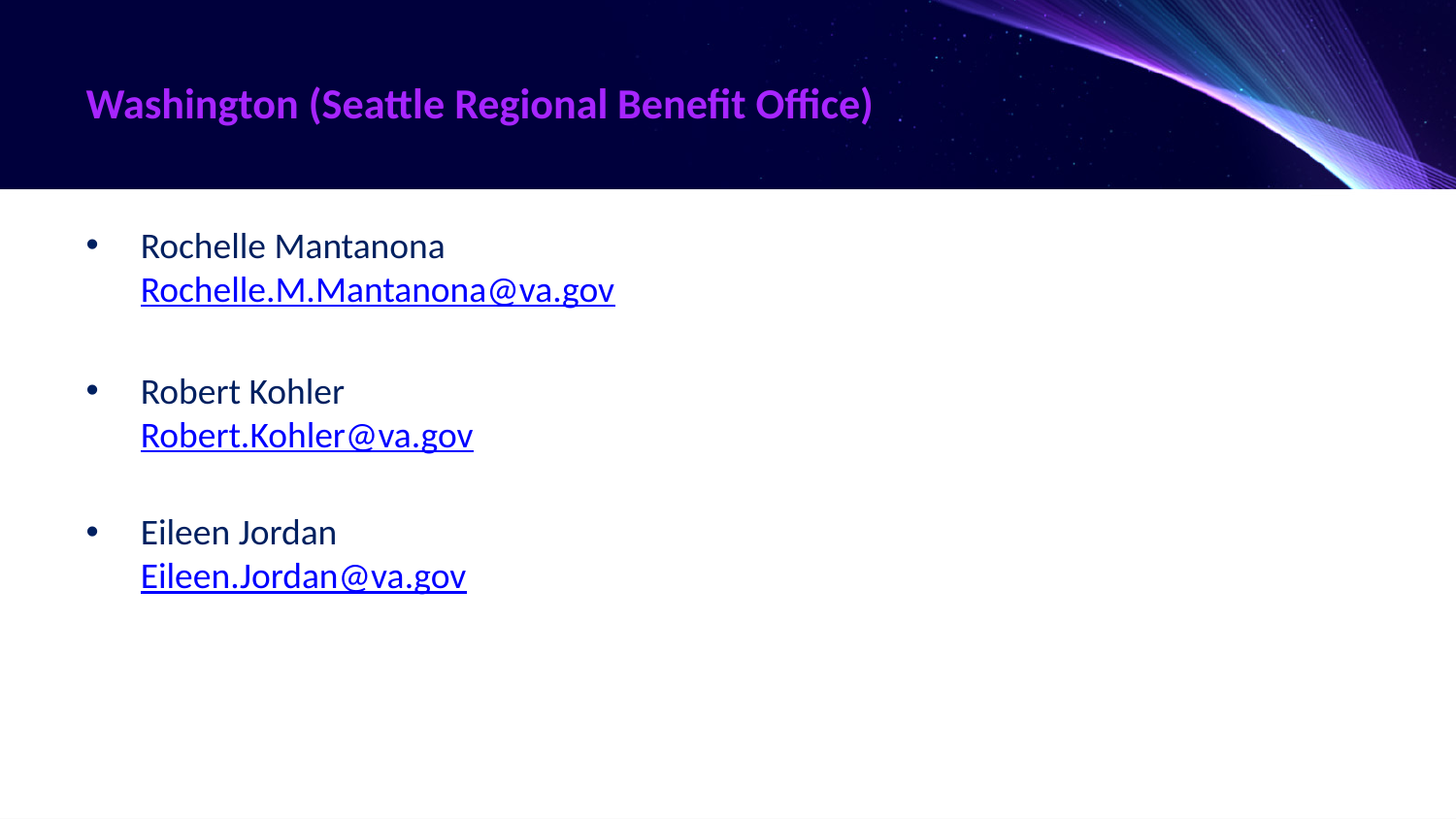

# Washington (Seattle Regional Benefit Office)
Rochelle Mantanona
Rochelle.M.Mantanona@va.gov

Robert Kohler
Robert.Kohler@va.gov

Eileen Jordan
Eileen.Jordan@va.gov